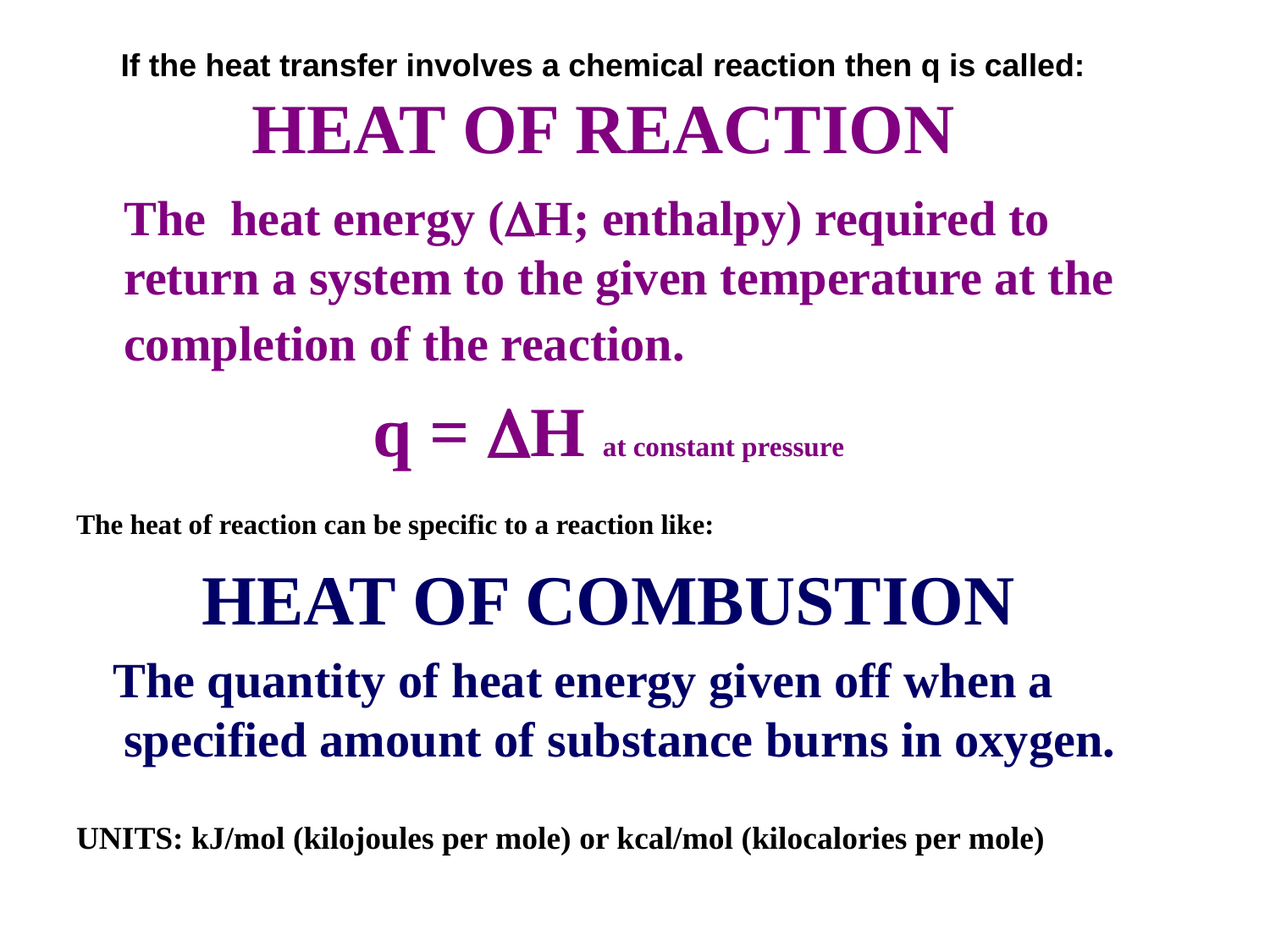

# If the heat transfer involves a chemical reaction then q is called: HEAT OF REACTION
	The  heat energy (ΔH; enthalpy) required to return a system to the given temperature at the completion of the reaction.
q = ΔH at constant pressure

The heat of reaction can be specific to a reaction like:
HEAT OF COMBUSTION
   The quantity of heat energy given off when a specified amount of substance burns in oxygen.

UNITS: kJ/mol (kilojoules per mole) or kcal/mol (kilocalories per mole)